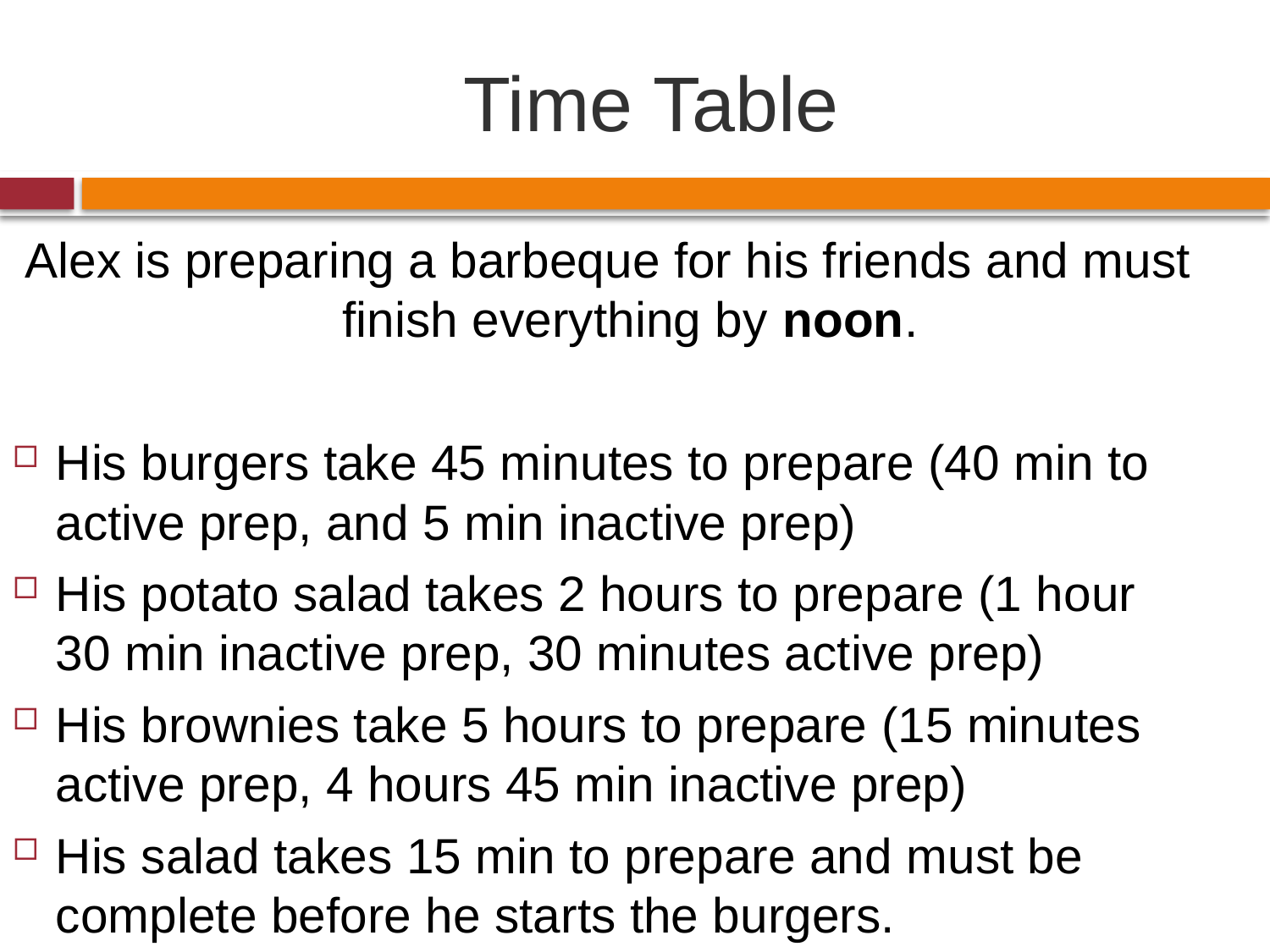

# Time Table
Alex is preparing a barbeque for his friends and must finish everything by noon.

His burgers take 45 minutes to prepare (40 min to active prep, and 5 min inactive prep)
His potato salad takes 2 hours to prepare (1 hour 30 min inactive prep, 30 minutes active prep)
His brownies take 5 hours to prepare (15 minutes active prep, 4 hours 45 min inactive prep)
His salad takes 15 min to prepare and must be complete before he starts the burgers.